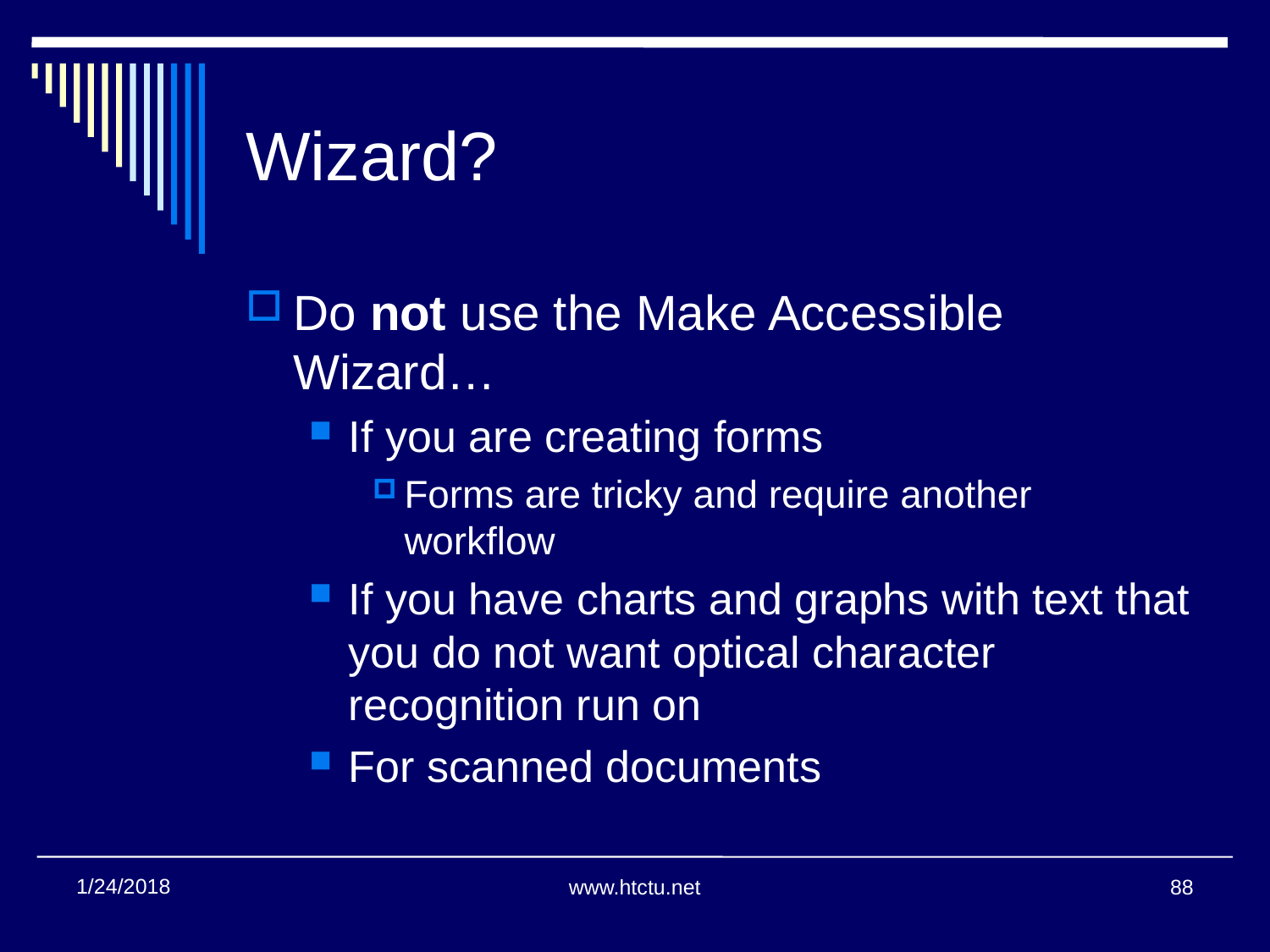

# Wizard?
Do not use the Make Accessible Wizard…
If you are creating forms
Forms are tricky and require another workflow
If you have charts and graphs with text that you do not want optical character recognition run on
For scanned documents
1/24/2018
www.htctu.net
88